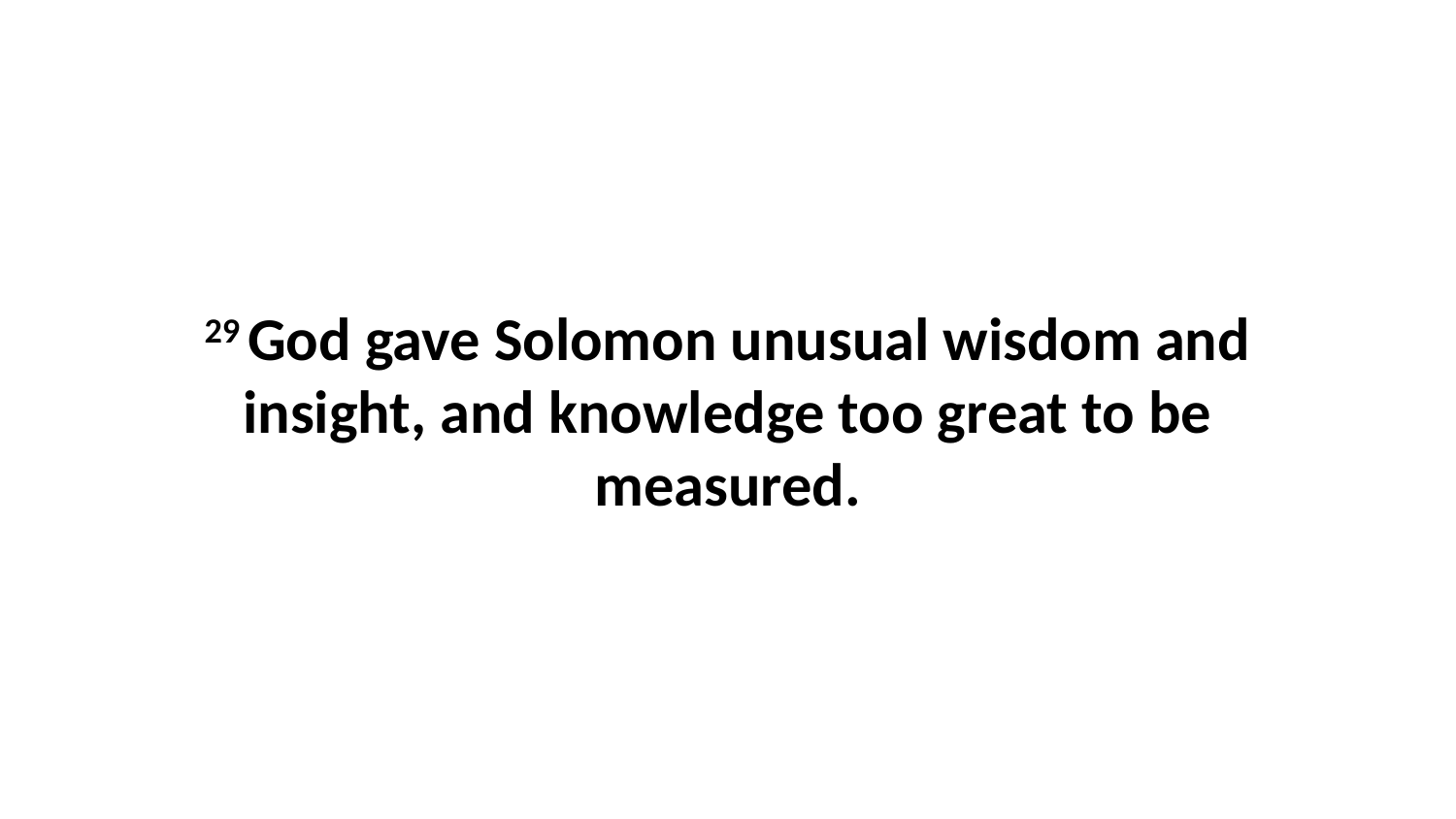

29 God gave Solomon unusual wisdom and insight, and knowledge too great to be measured.